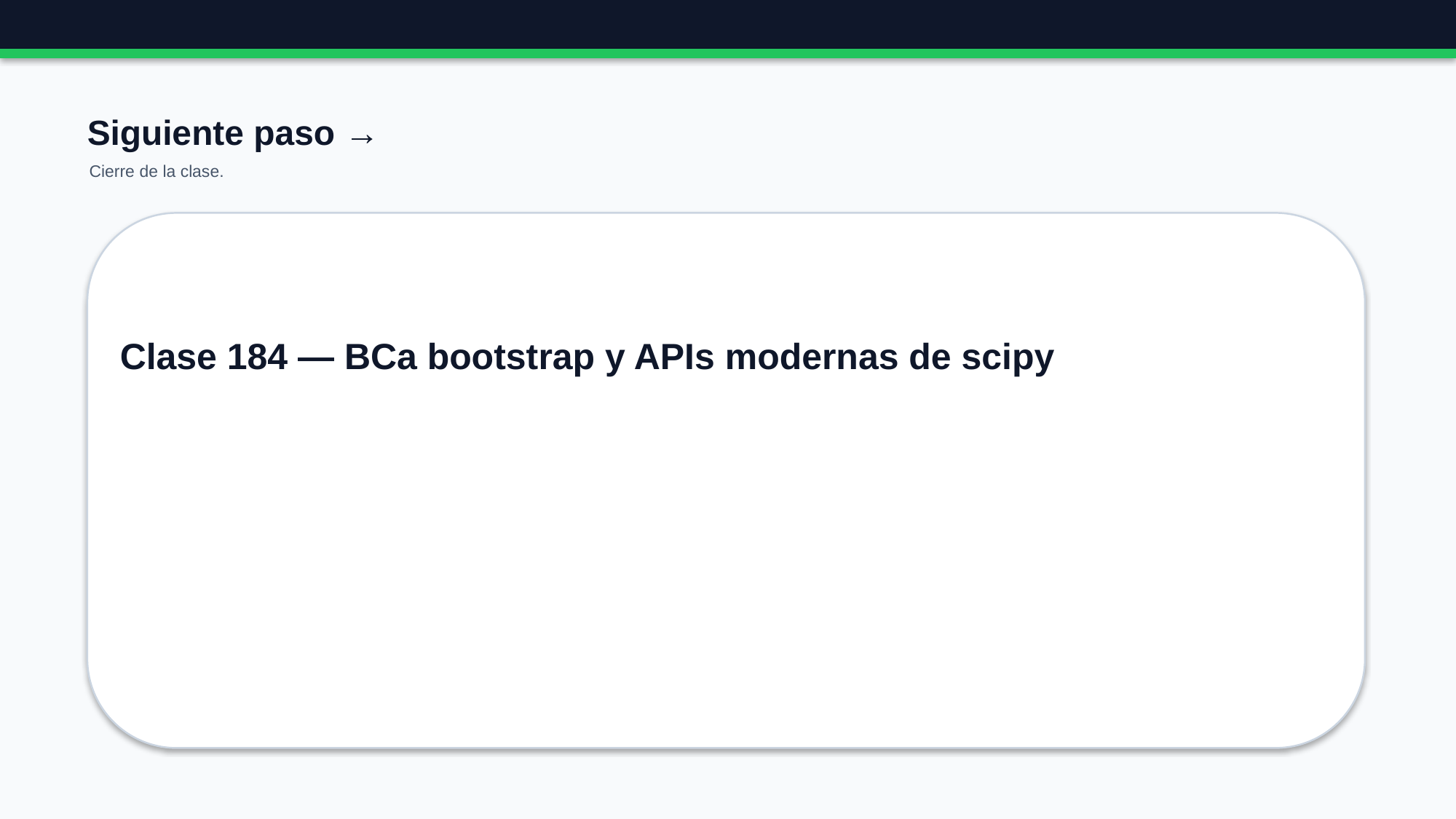

Siguiente paso →
Cierre de la clase.

Clase 184 — BCa bootstrap y APIs modernas de scipy